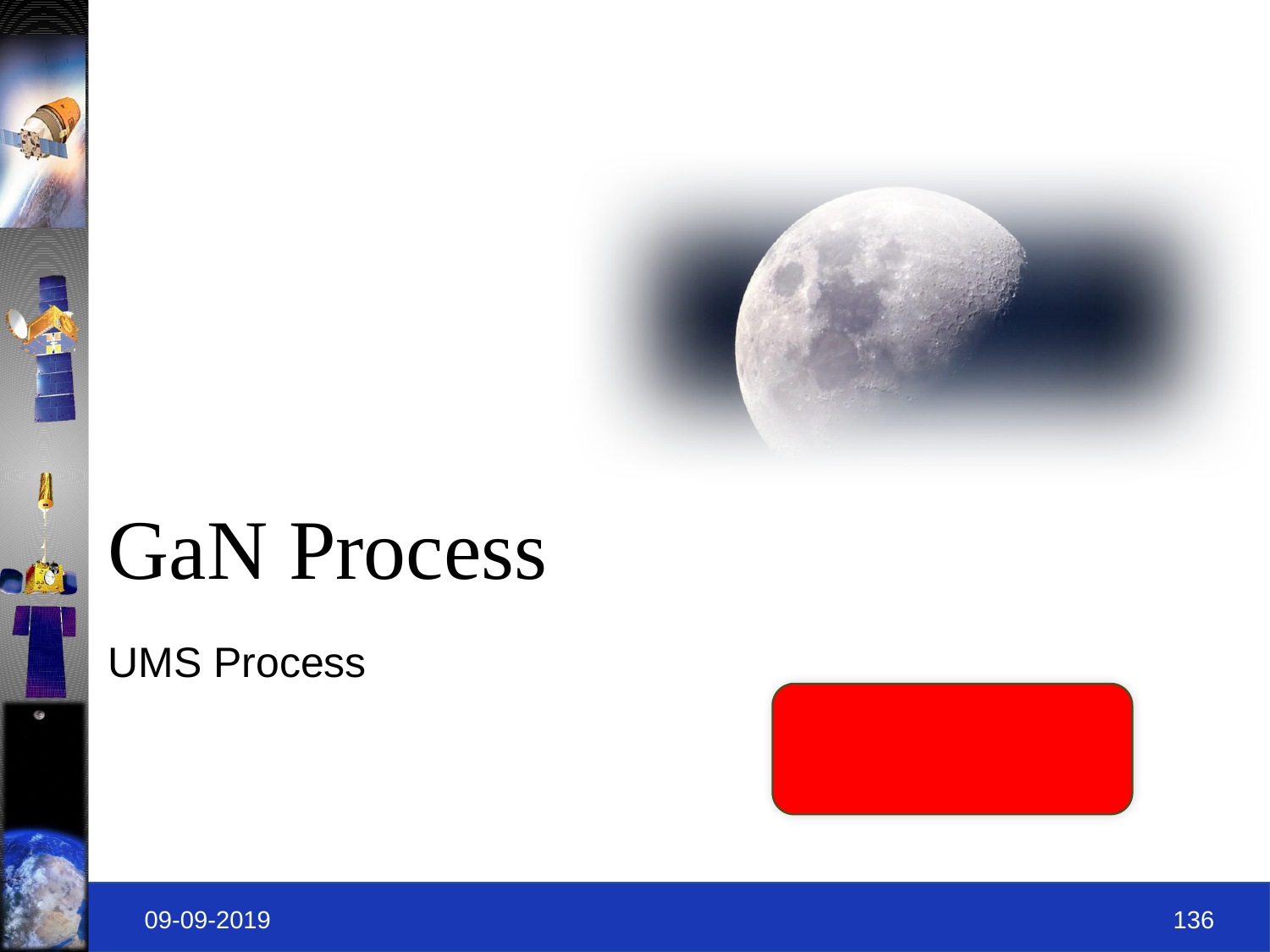

# GaN Process
UMS Process

09-09-2019
136